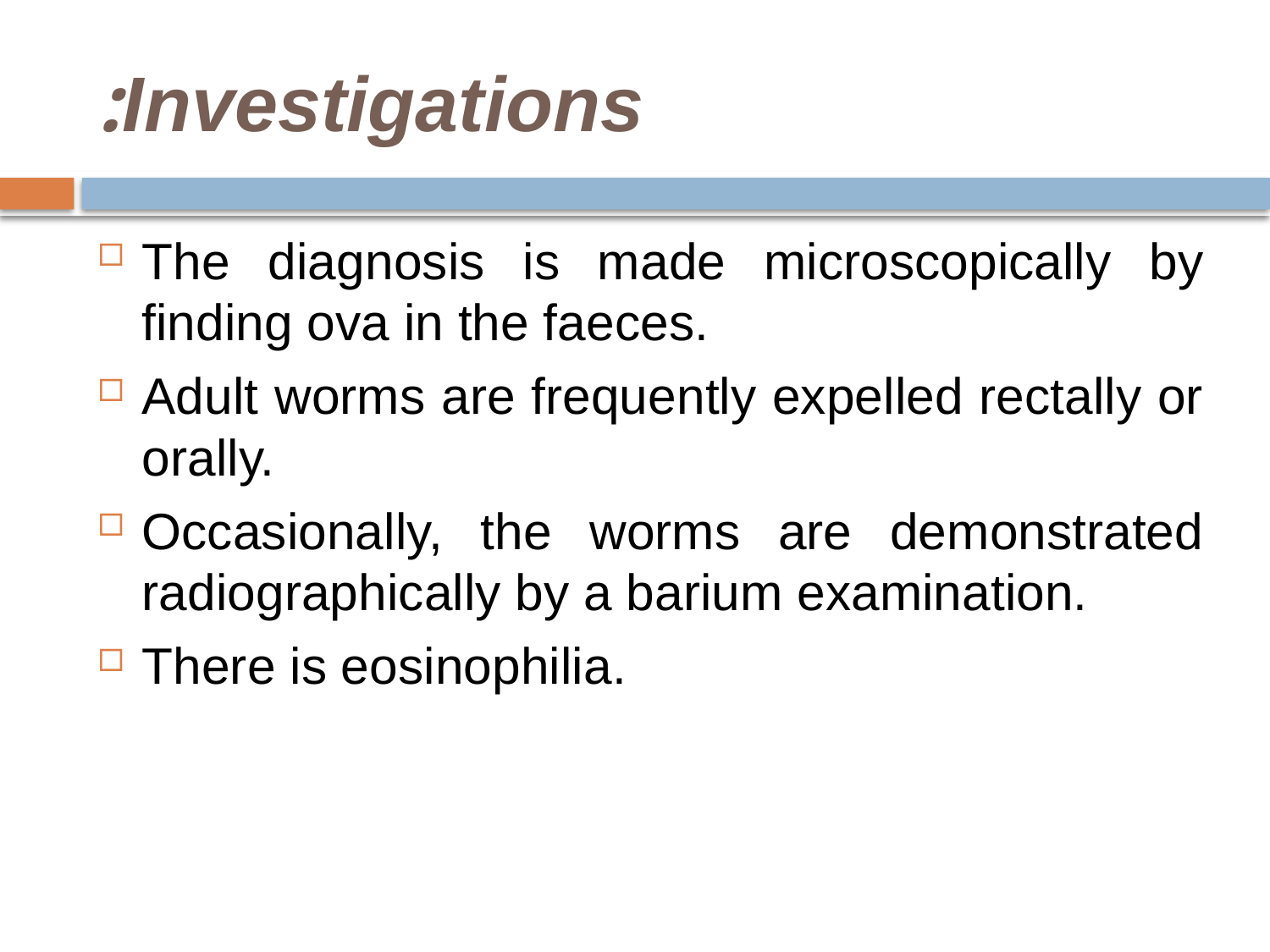

# Investigations:
The diagnosis is made microscopically by finding ova in the faeces.
Adult worms are frequently expelled rectally or orally.
Occasionally, the worms are demonstrated radiographically by a barium examination.
There is eosinophilia.